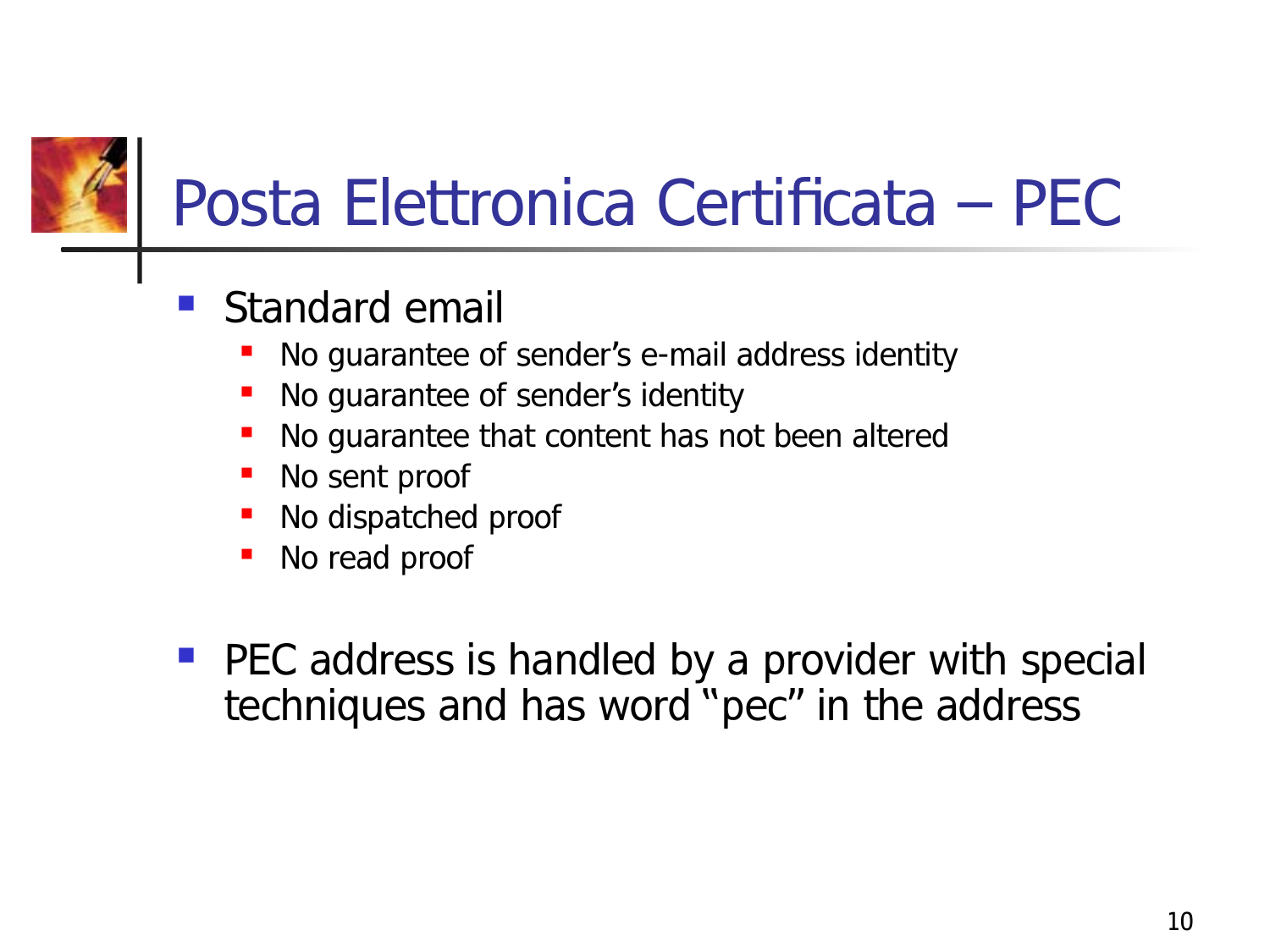

# Posta Elettronica Certificata – PEC
Standard email
No guarantee of sender’s e-mail address identity
No guarantee of sender’s identity
No guarantee that content has not been altered
No sent proof
No dispatched proof
No read proof

PEC address is handled by a provider with special techniques and has word “pec” in the address

10